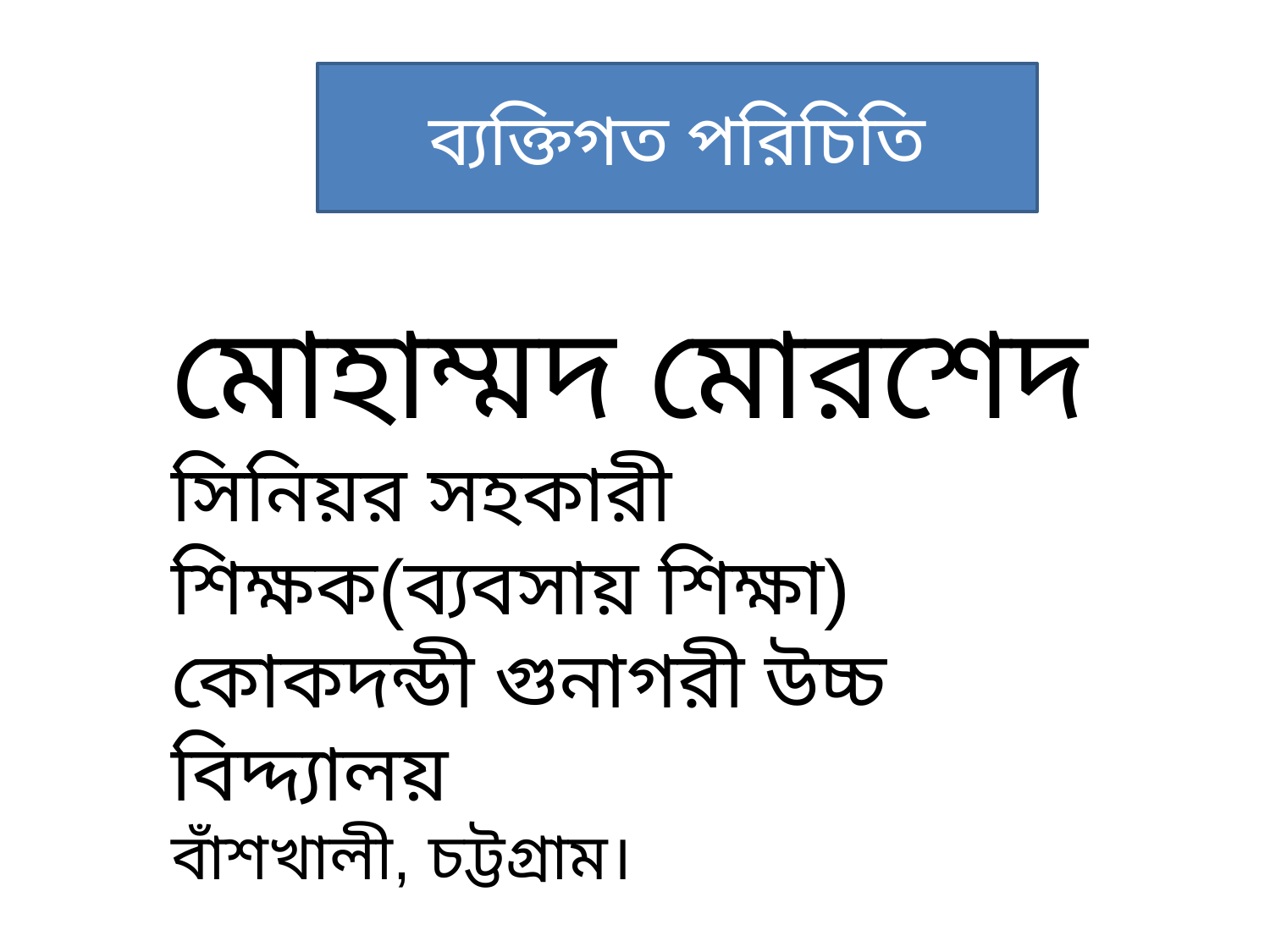

ব্যক্তিগত পরিচিতি
মোহাম্মদ মোরশেদ
সিনিয়র সহকারী শিক্ষক(ব্যবসায় শিক্ষা)
কোকদন্ডী গুনাগরী উচ্চ বিদ্দ্যালয়
বাঁশখালী, চট্টগ্রাম।